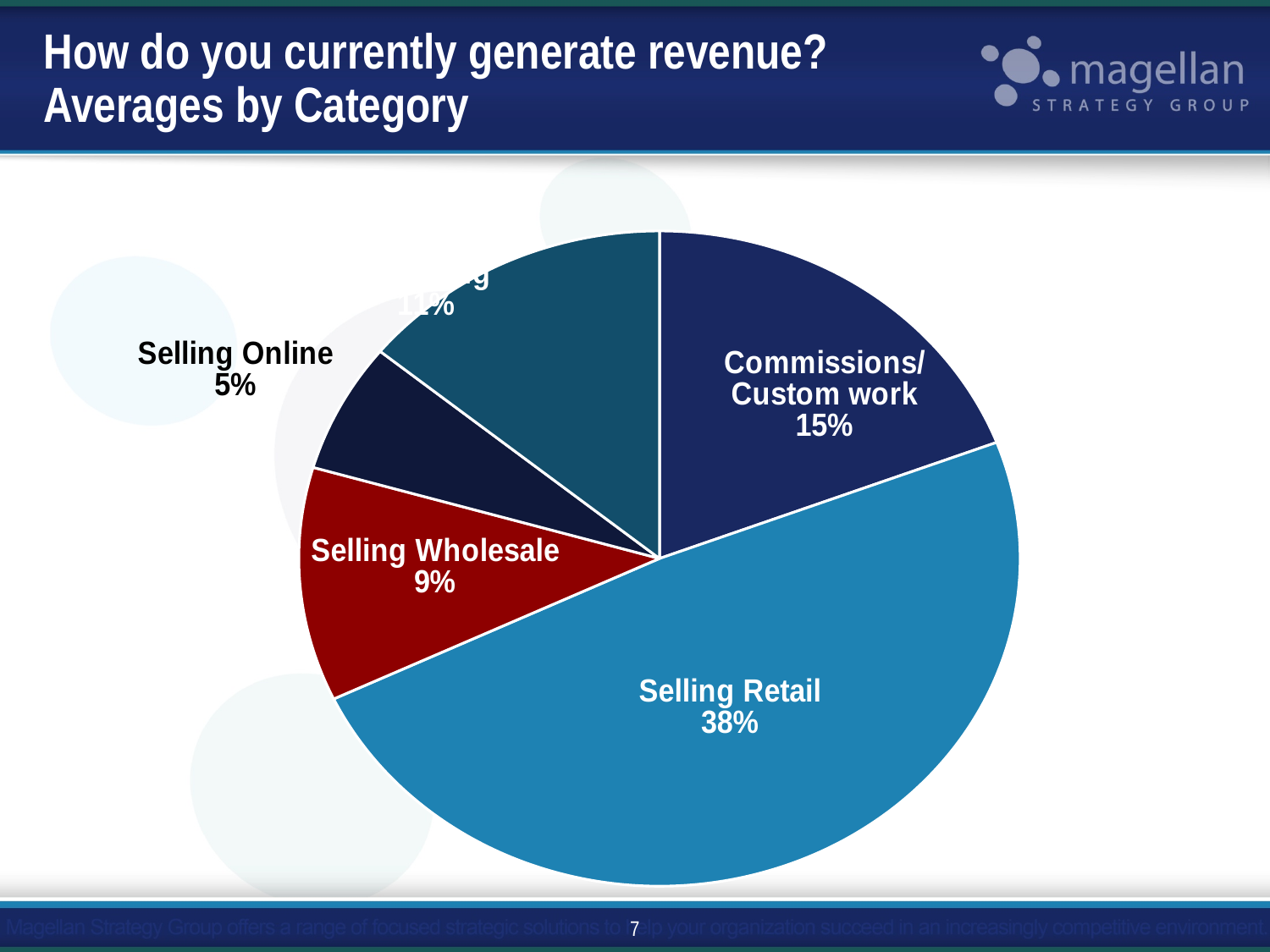

# How do you currently generate revenue? Averages by Category

### Chart

| Category | Column1 |
|---|---|
| Commissions/ Custom work | 0.15 |
| Selling Retail | 0.38 |
| Selling Wholesale | 0.09 |
| Selling Online | 0.05 |
| Education/ Teaching | 0.11 |
7